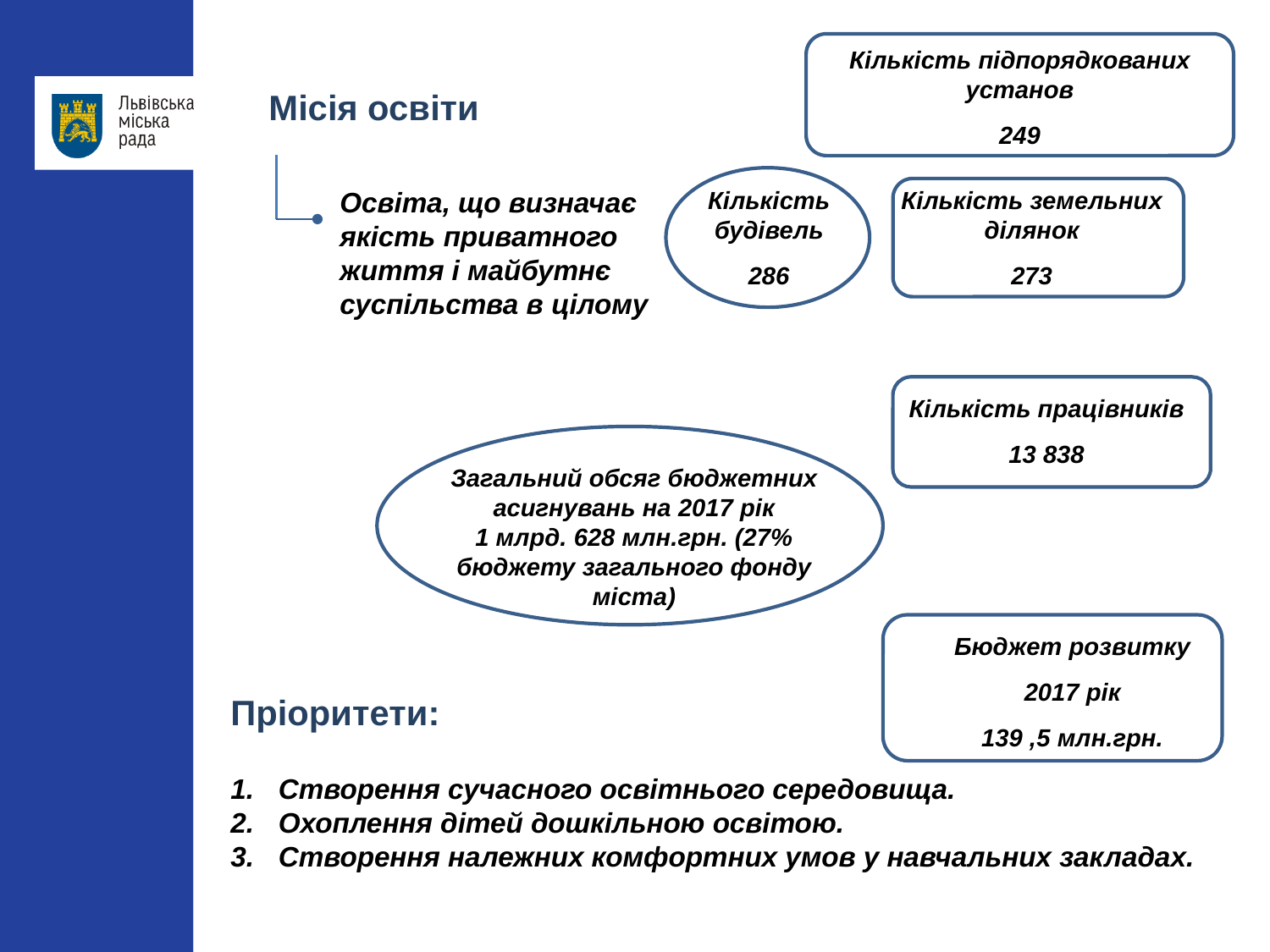

Кількість підпорядкованих установ
249
  Місія освіти

Освіта, що визначає якість приватного життя і майбутнє суспільства в цілому
Кількість будівель
286
Кількість земельних ділянок
273

Кількість працівників
13 838

Загальний обсяг бюджетних
асигнувань на 2017 рік
1 млрд. 628 млн.грн. (27% бюджету загального фонду міста)

Бюджет розвитку
2017 рік
139 ,5 млн.грн.
Пріоритети:

Створення сучасного освітнього середовища.
Охоплення дітей дошкільною освітою.
Створення належних комфортних умов у навчальних закладах.